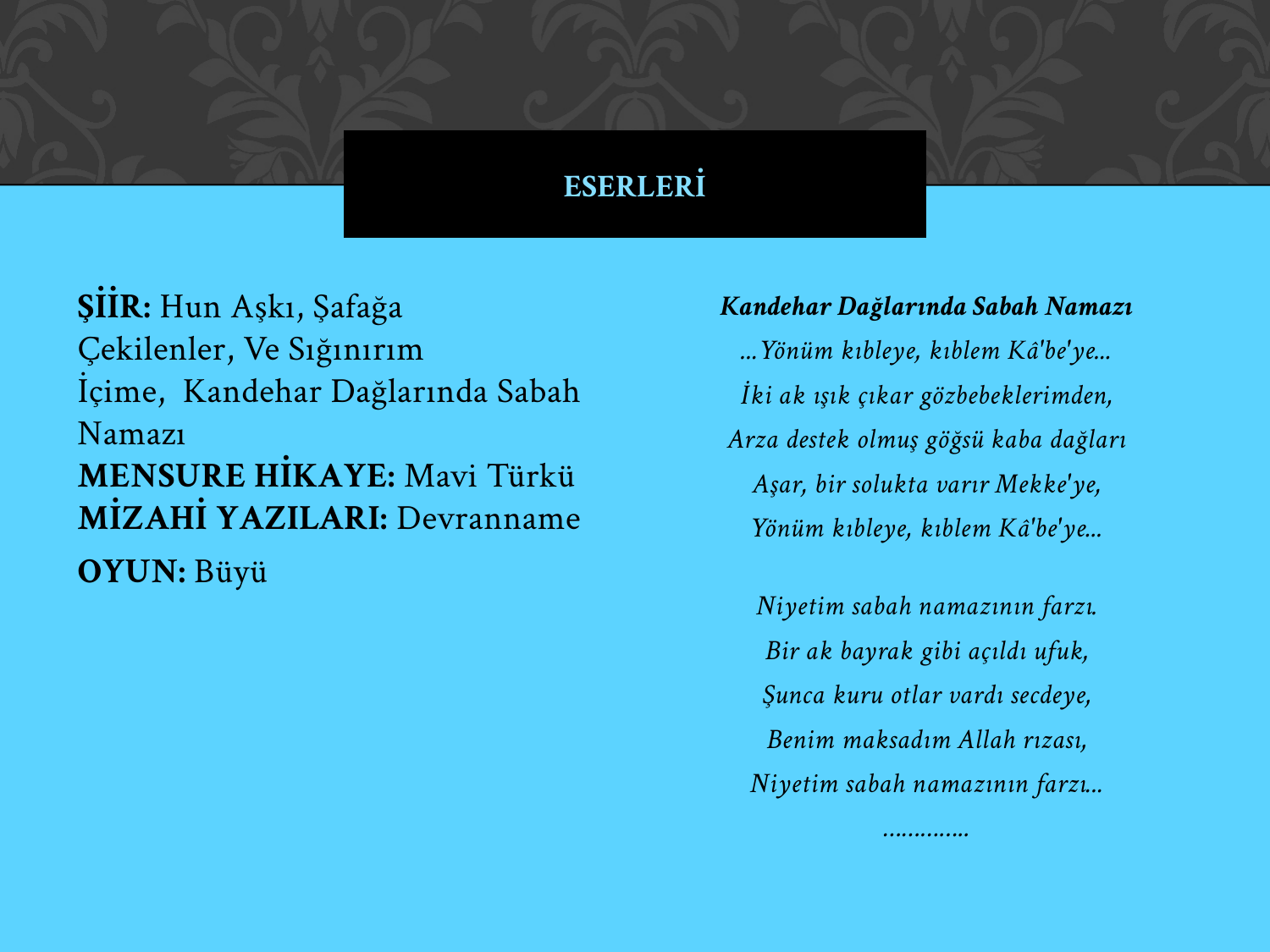

# ESERLERİ
ŞİİR: Hun Aşkı, Şafağa Çekilenler, Ve Sığınırım İçime,  Kandehar Dağlarında Sabah Namazı
MENSURE HİKAYE: Mavi Türkü 
MİZAHİ YAZILARI: Devranname
OYUN: Büyü
Kandehar Dağlarında Sabah Namazı
...Yönüm kıbleye, kıblem Kâ'be'ye...
İki ak ışık çıkar gözbebeklerimden,
Arza destek olmuş göğsü kaba dağları
Aşar, bir solukta varır Mekke'ye,
Yönüm kıbleye, kıblem Kâ'be'ye...
Niyetim sabah namazının farzı.
Bir ak bayrak gibi açıldı ufuk,
Şunca kuru otlar vardı secdeye,
Benim maksadım Allah rızası,
Niyetim sabah namazının farzı...
…………..